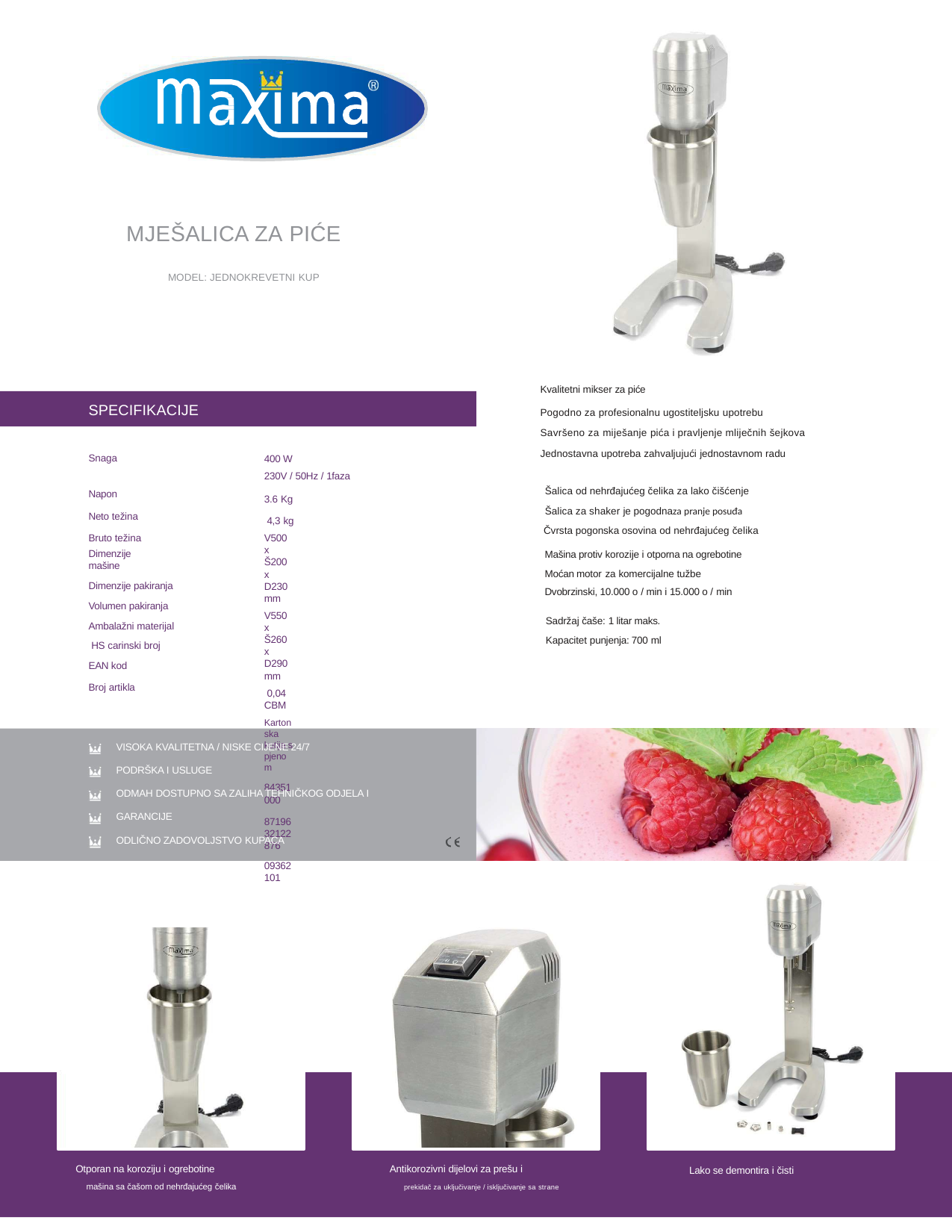

MJEŠALICA ZA PIĆE
MODEL: JEDNOKREVETNI KUP

Kvalitetni mikser za piće
Pogodno za profesionalnu ugostiteljsku upotrebu
Savršeno za miješanje pića i pravljenje mliječnih šejkova
Jednostavna upotreba zahvaljujući jednostavnom radu

SPECIFIKACIJE
Snaga  Napon
Neto težina  Bruto težina
Dimenzije mašine
Dimenzije pakiranja  Volumen pakiranja  Ambalažni materijal  HS carinski broj  EAN kod
Broj artikla
400 W
230V / 50Hz / 1faza
3.6 Kg  4,3 kg
V500 x Š200 x D230 mm
V550 x Š260 x D290 mm
 0,04 CBM
Kartonska kutija s pjenom
84351000
8719632122876
09362101
Šalica od nehrđajućeg čelika za lako čišćenje
Šalica za shaker je pogodnaza pranje posuđa

Čvrsta pogonska osovina od nehrđajućeg čelika
Mašina protiv korozije i otporna na ogrebotine
Moćan motor za komercijalne tužbe
Dvobrzinski, 10.000 o / min i 15.000 o / min
Sadržaj čaše: 1 litar maks.
Kapacitet punjenja: 700 ml

VISOKA KVALITETNA / NISKE CIJENE 24/7
PODRŠKA I USLUGE
ODMAH DOSTUPNO SA ZALIHA TEHNIČKOG ODJELA I  GARANCIJE

ODLIČNO ZADOVOLJSTVO KUPACA

Otporan na koroziju i ogrebotine
mašina sa čašom od nehrđajućeg čelika
Antikorozivni dijelovi za prešu i
prekidač za uključivanje / isključivanje sa strane
Lako se demontira i čisti